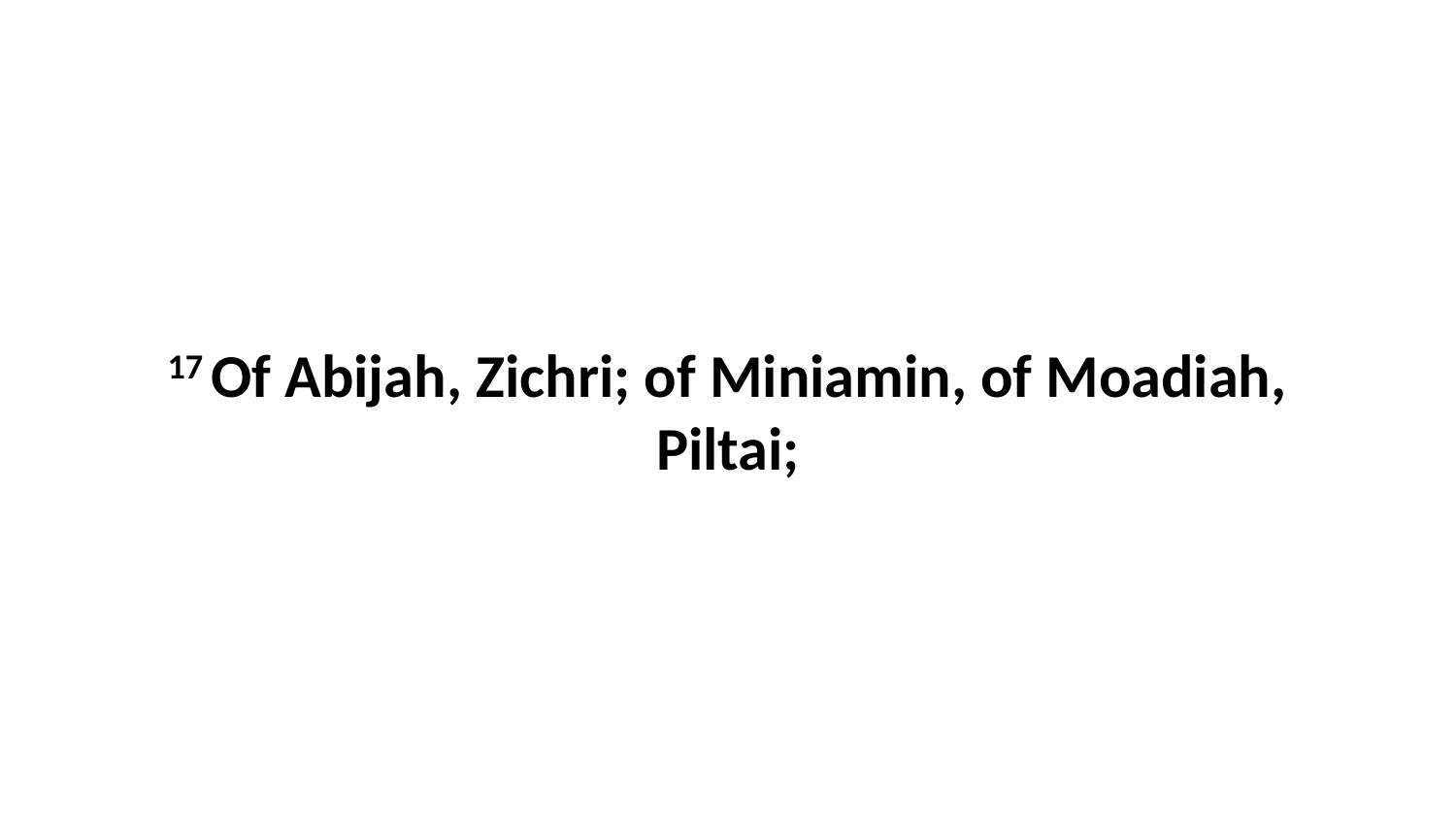

17 Of Abijah, Zichri; of Miniamin, of Moadiah, Piltai;